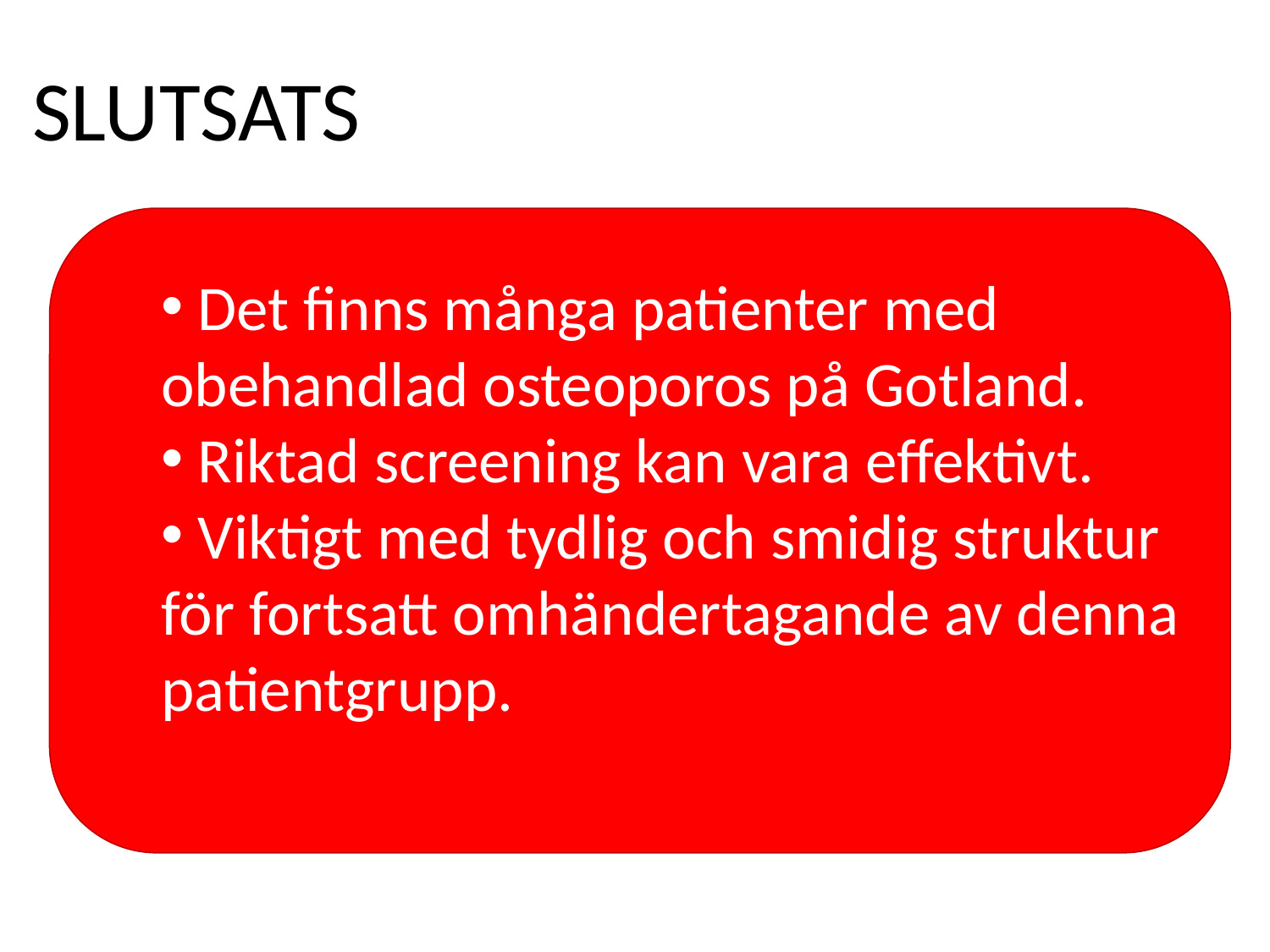

SLUTSATS

 Det finns många patienter med obehandlad osteoporos på Gotland.
 Riktad screening kan vara effektivt.
 Viktigt med tydlig och smidig struktur för fortsatt omhändertagande av denna patientgrupp.